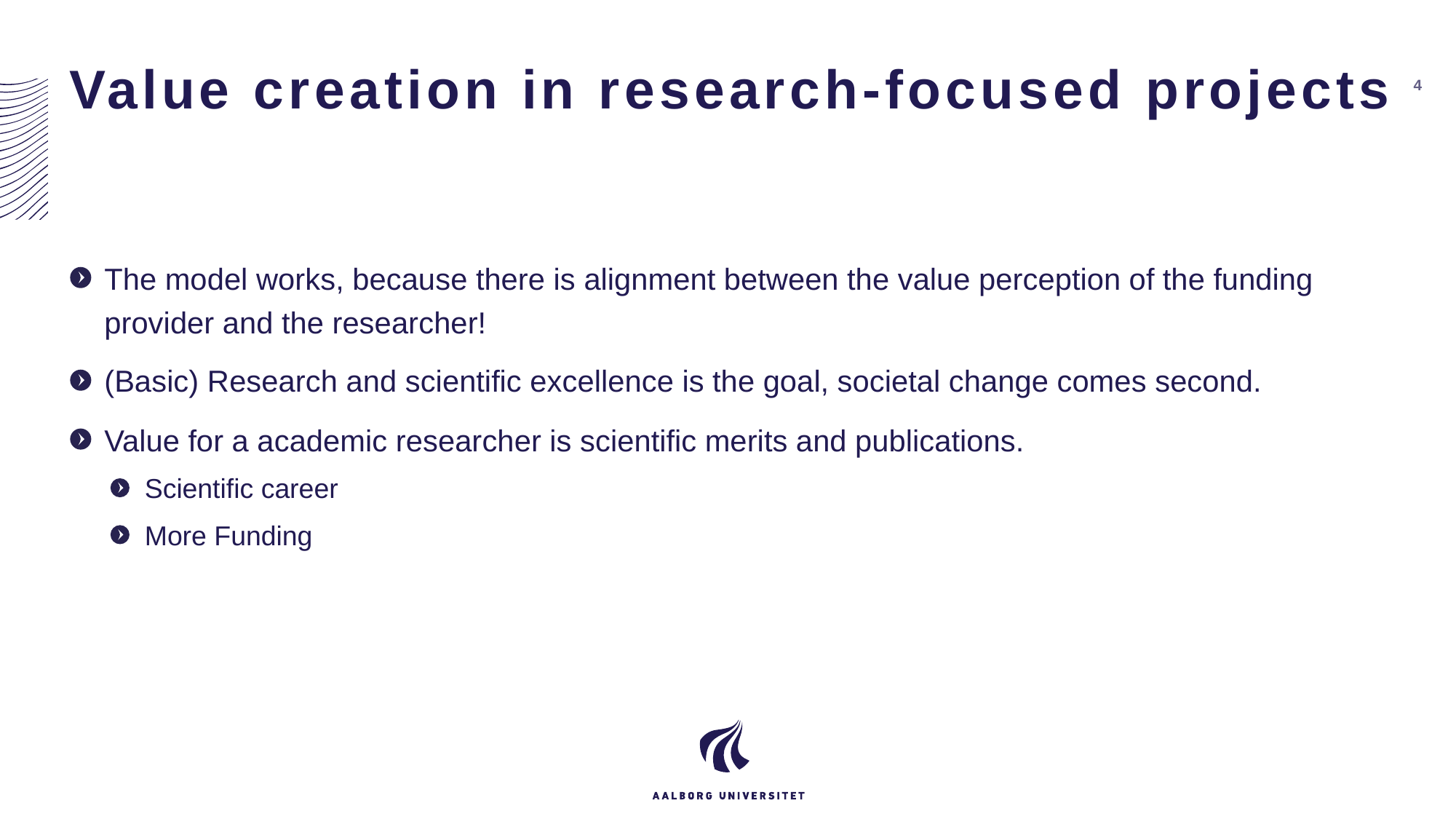

# Value creation in research-focused projects
4
The model works, because there is alignment between the value perception of the funding provider and the researcher!
(Basic) Research and scientific excellence is the goal, societal change comes second.
Value for a academic researcher is scientific merits and publications.
Scientific career
More Funding